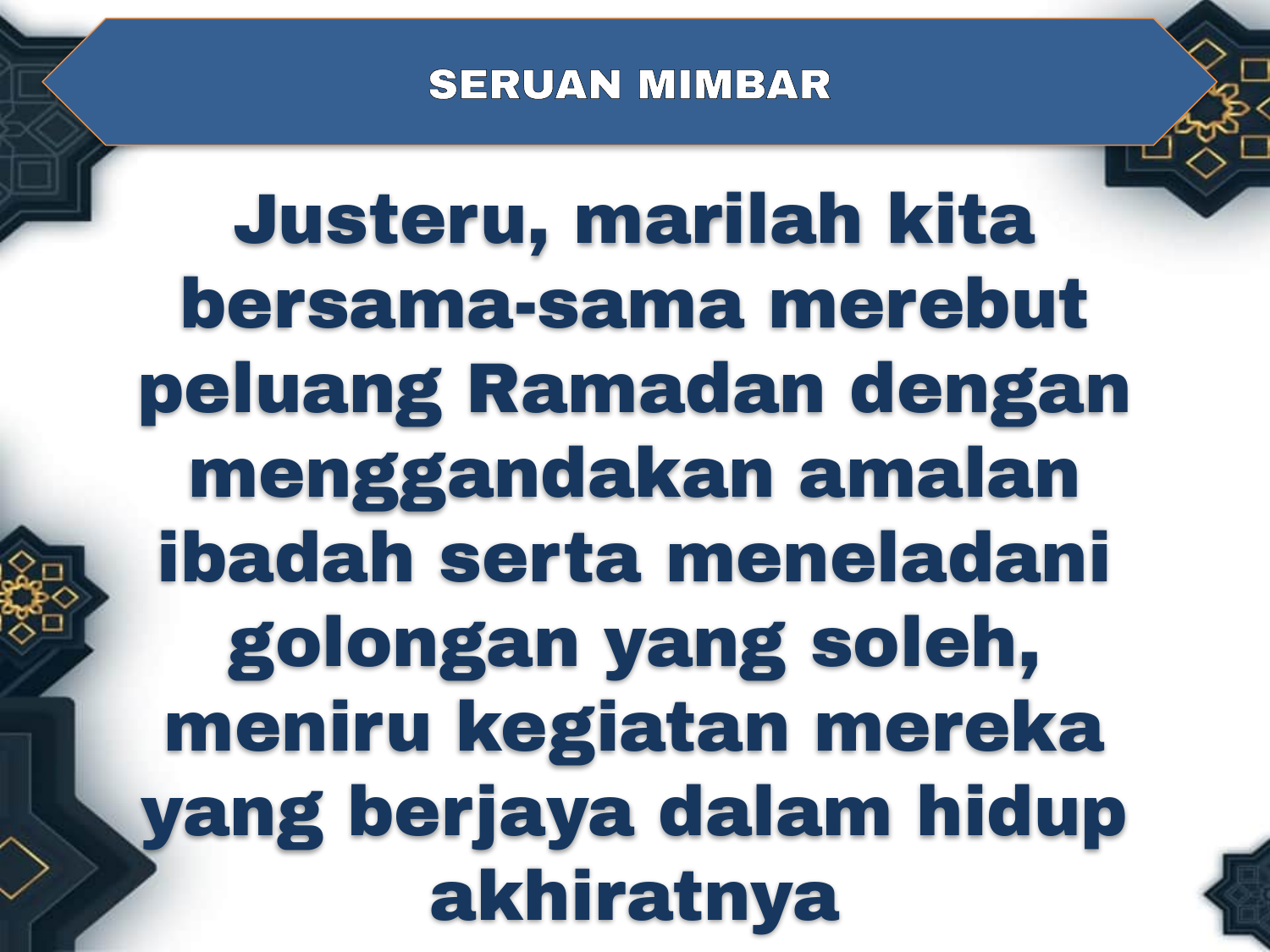

SERUAN MIMBAR
Justeru, marilah kita bersama-sama merebut peluang Ramadan dengan menggandakan amalan ibadah serta meneladani golongan yang soleh, meniru kegiatan mereka yang berjaya dalam hidup akhiratnya